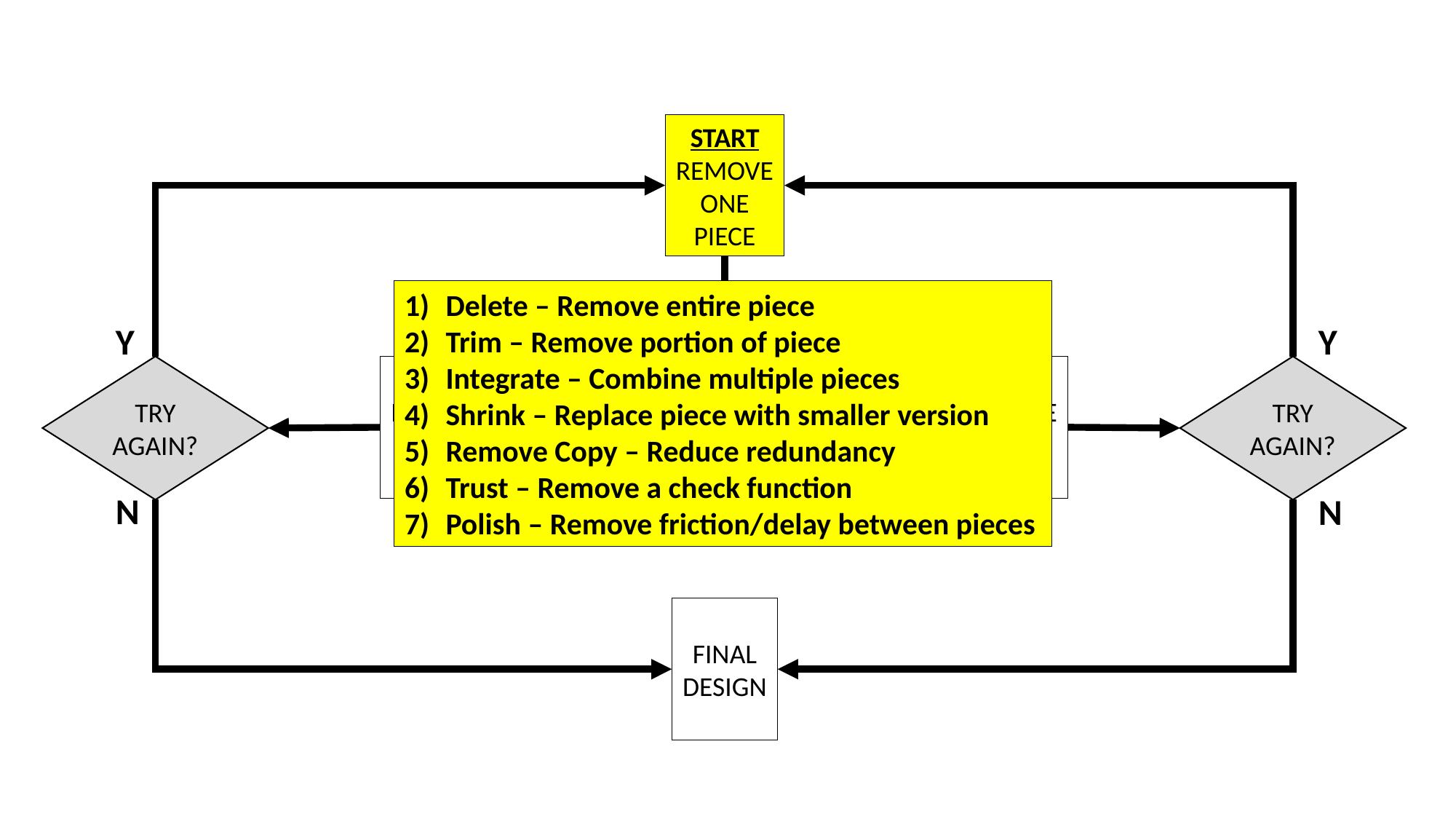

START
REMOVE
ONE
PIECE
Y
Y
TRY
AGAIN?

REPLACE
PIECE

TRY
AGAIN?
DOES
SYSTEM
WORK?

DISCARD
PIECE

Y
N
N
N

FINAL
DESIGN

Delete – Remove entire piece
Trim – Remove portion of piece
Integrate – Combine multiple pieces
Shrink – Replace piece with smaller version
Remove Copy – Reduce redundancy
Trust – Remove a check function
Polish – Remove friction/delay between pieces